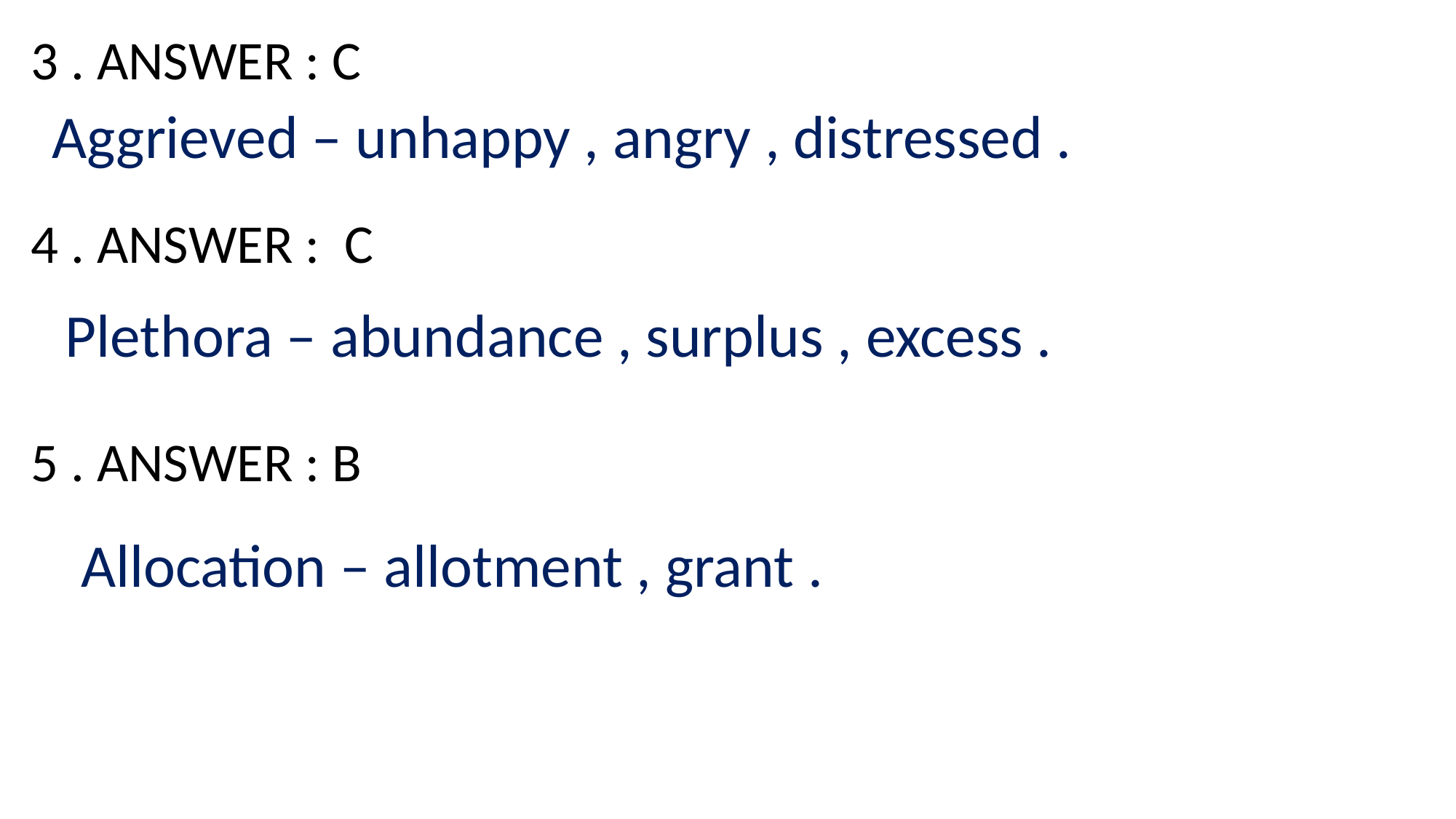

3 . ANSWER : C
Aggrieved – unhappy , angry , distressed .
4 . ANSWER :  C
Plethora – abundance , surplus , excess .
5 . ANSWER : B
Allocation – allotment , grant .